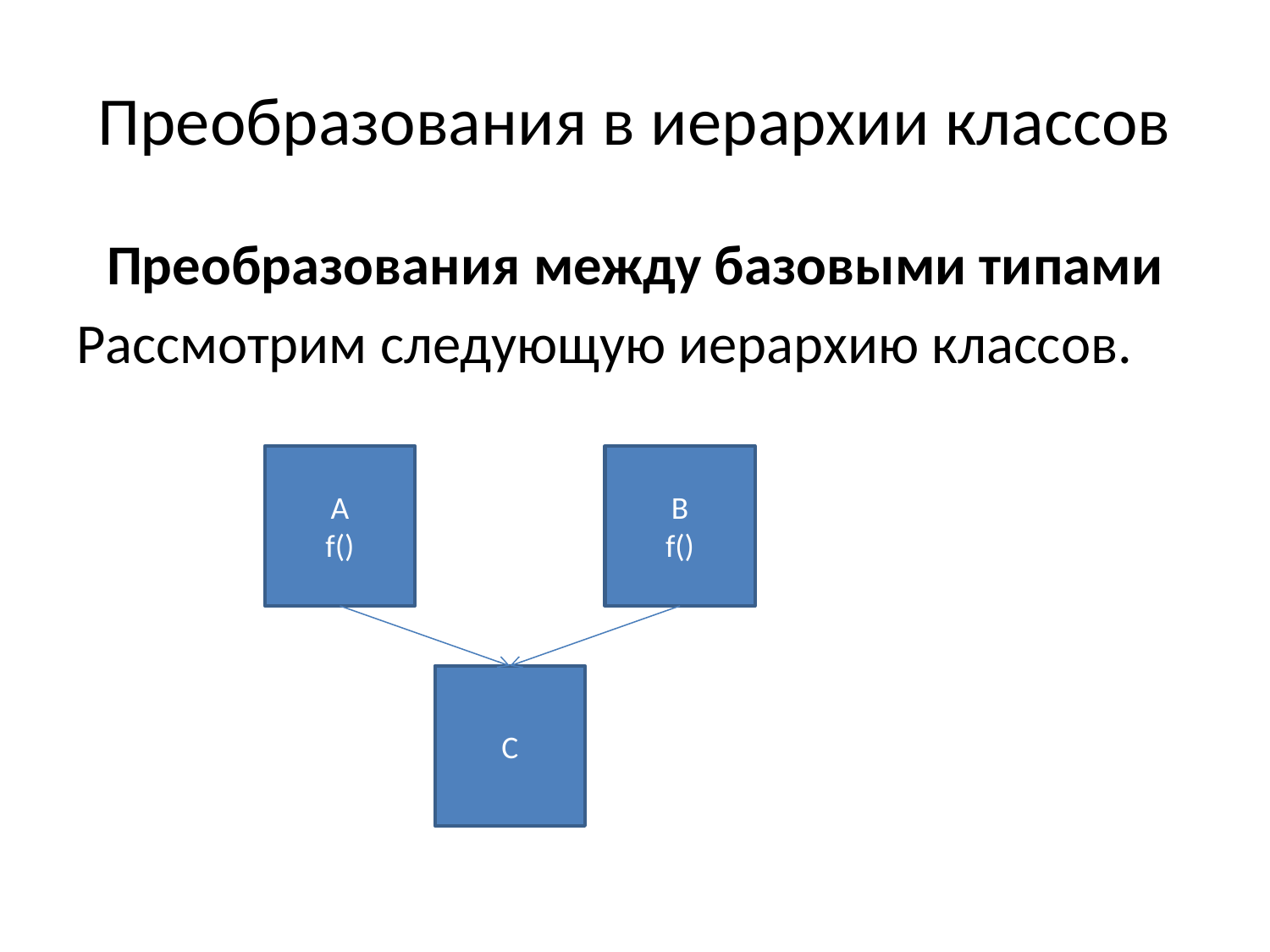

# Преобразования в иерархии классов
Преобразования между базовыми типами
Рассмотрим следующую иерархию классов.

A
f()
B
f()
C